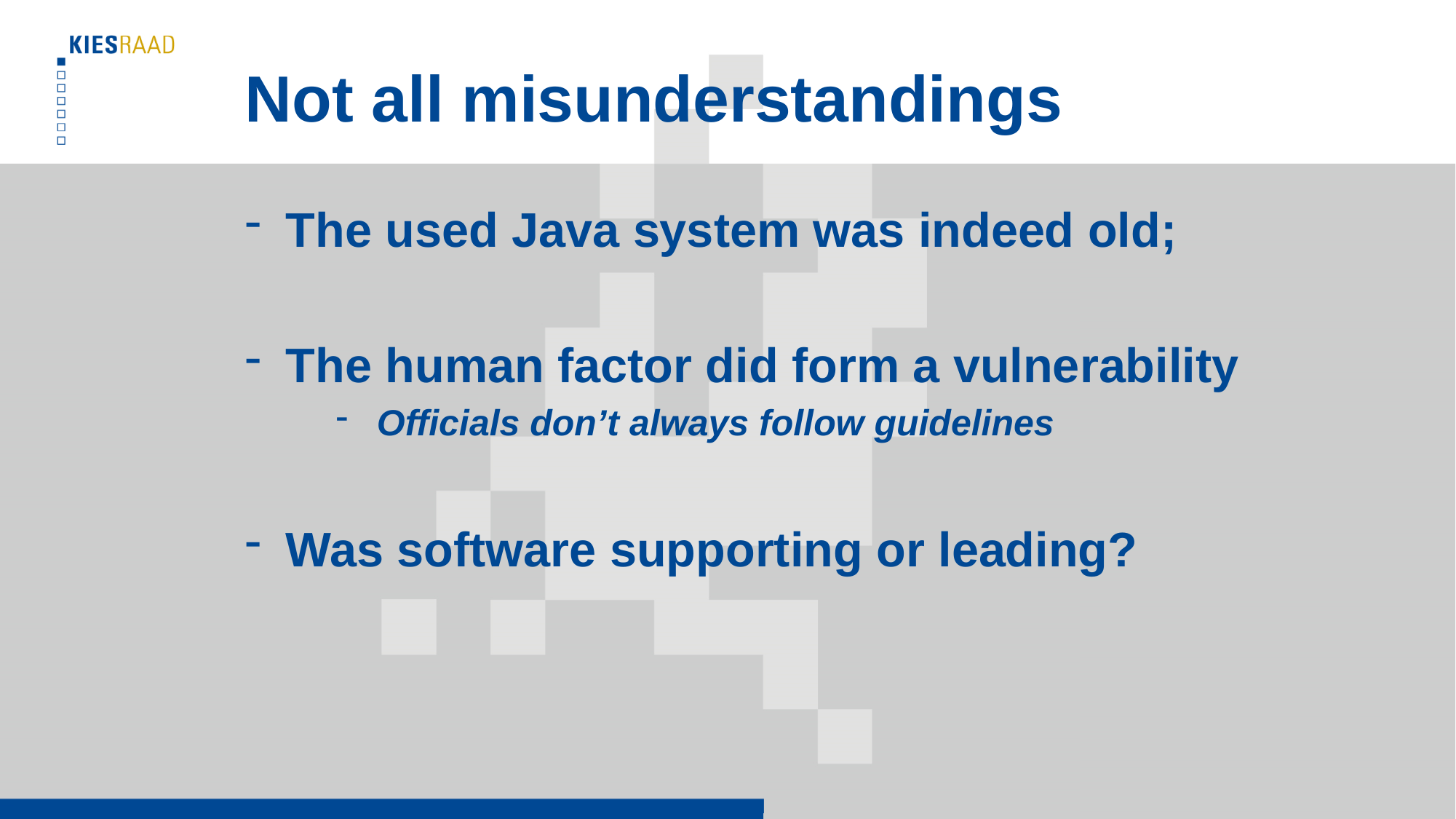

# Not all misunderstandings
The used Java system was indeed old;

The human factor did form a vulnerability
Officials don’t always follow guidelines

Was software supporting or leading?